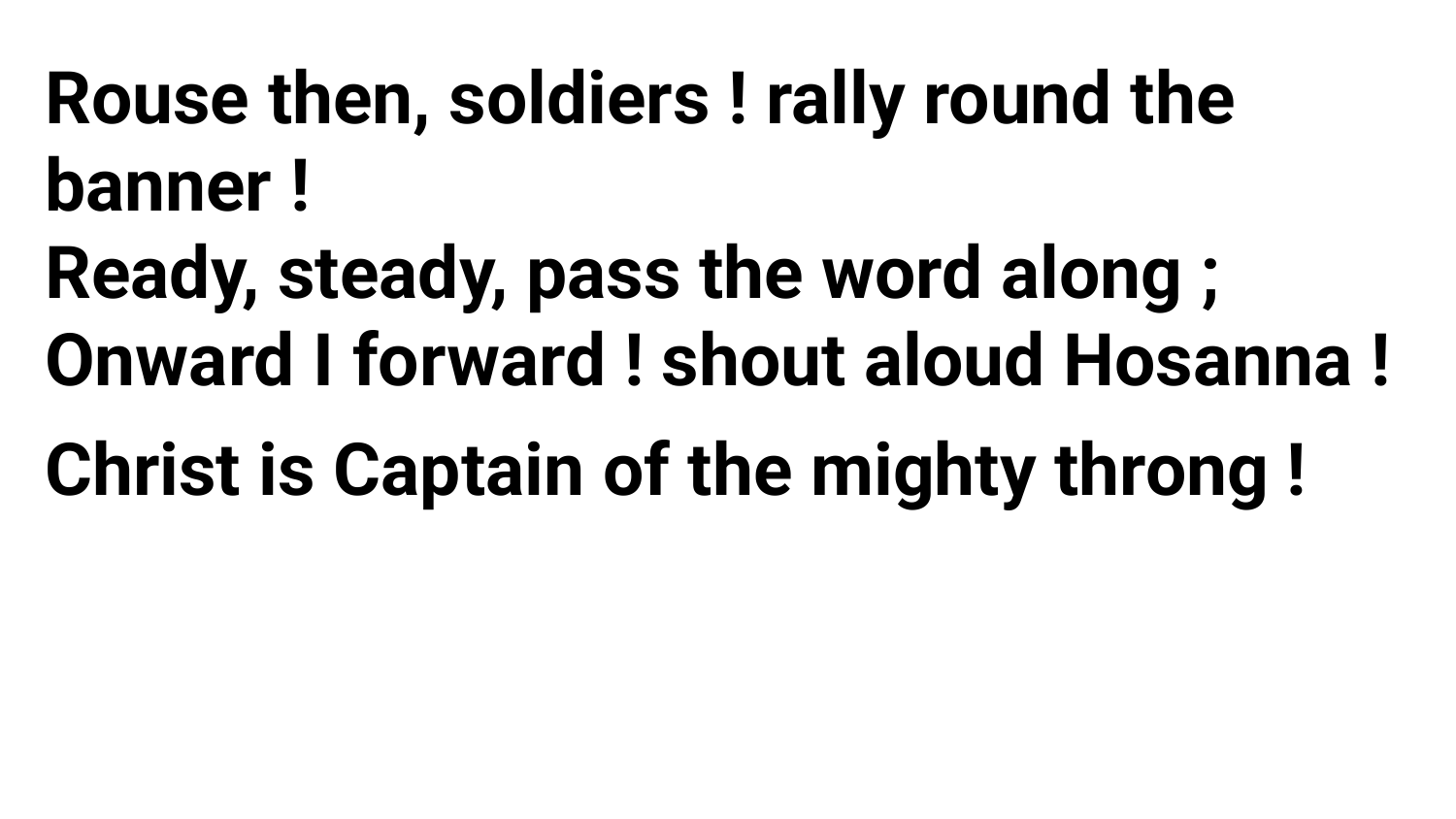

Rouse then, soldiers ! rally round the banner !
Ready, steady, pass the word along ;
Onward I forward ! shout aloud Hosanna !
Christ is Captain of the mighty throng !